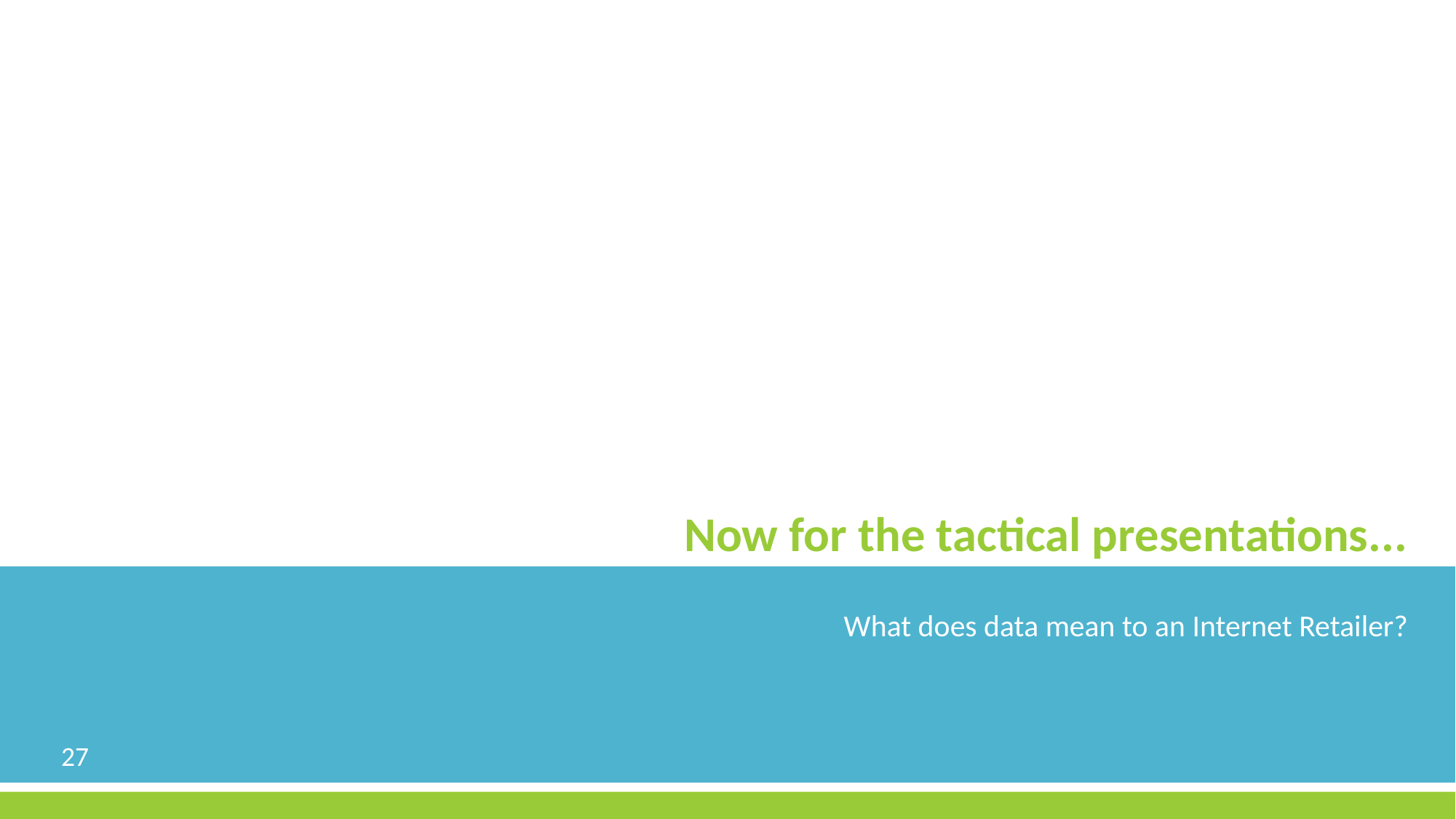

# Now for the tactical presentations...
What does data mean to an Internet Retailer?
27